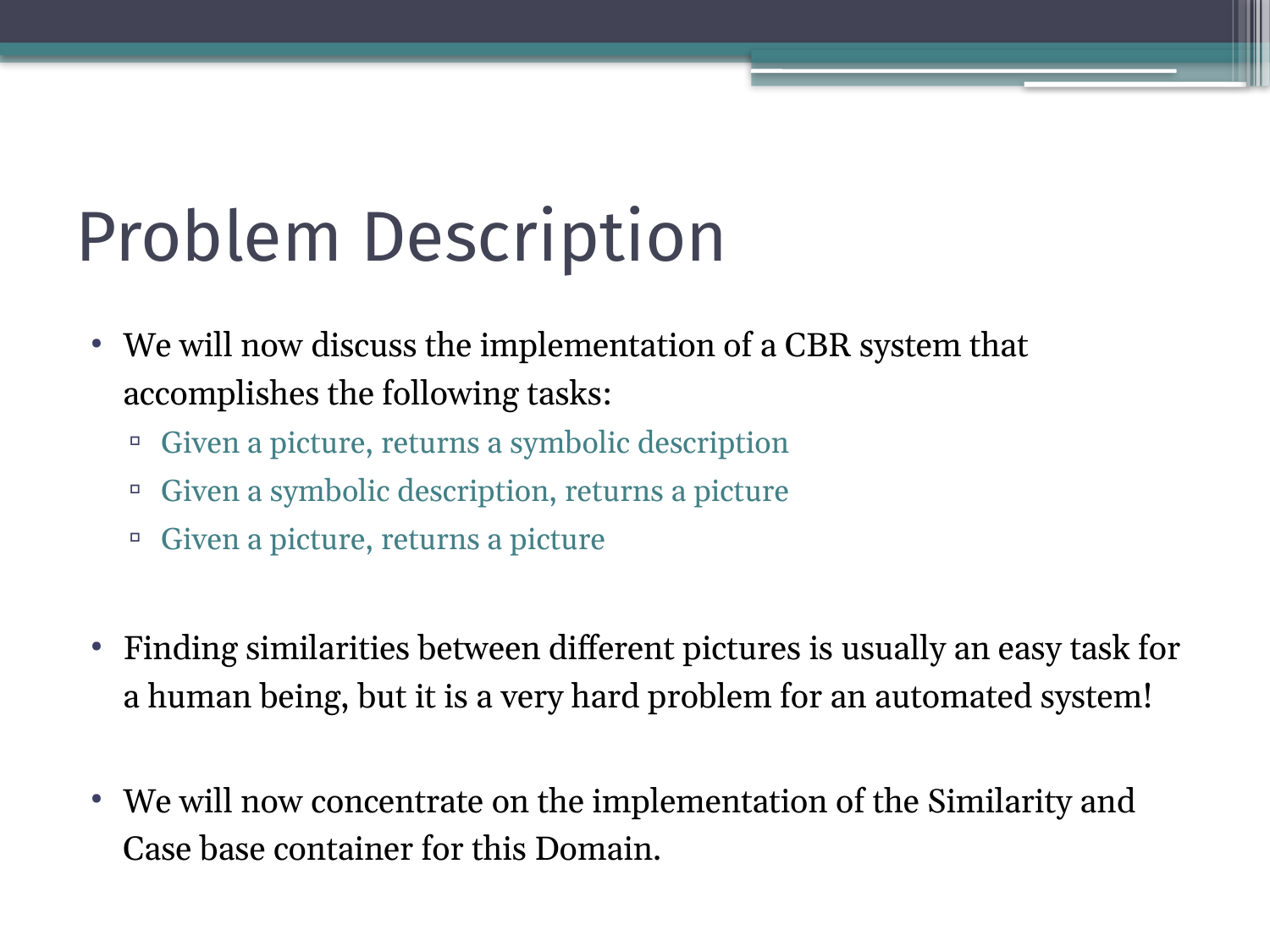

# Problem Description
We will now discuss the implementation of a CBR system that accomplishes the following tasks:
Given a picture, returns a symbolic description
Given a symbolic description, returns a picture
Given a picture, returns a picture

Finding similarities between different pictures is usually an easy task for a human being, but it is a very hard problem for an automated system!

We will now concentrate on the implementation of the Similarity and Case base container for this Domain.